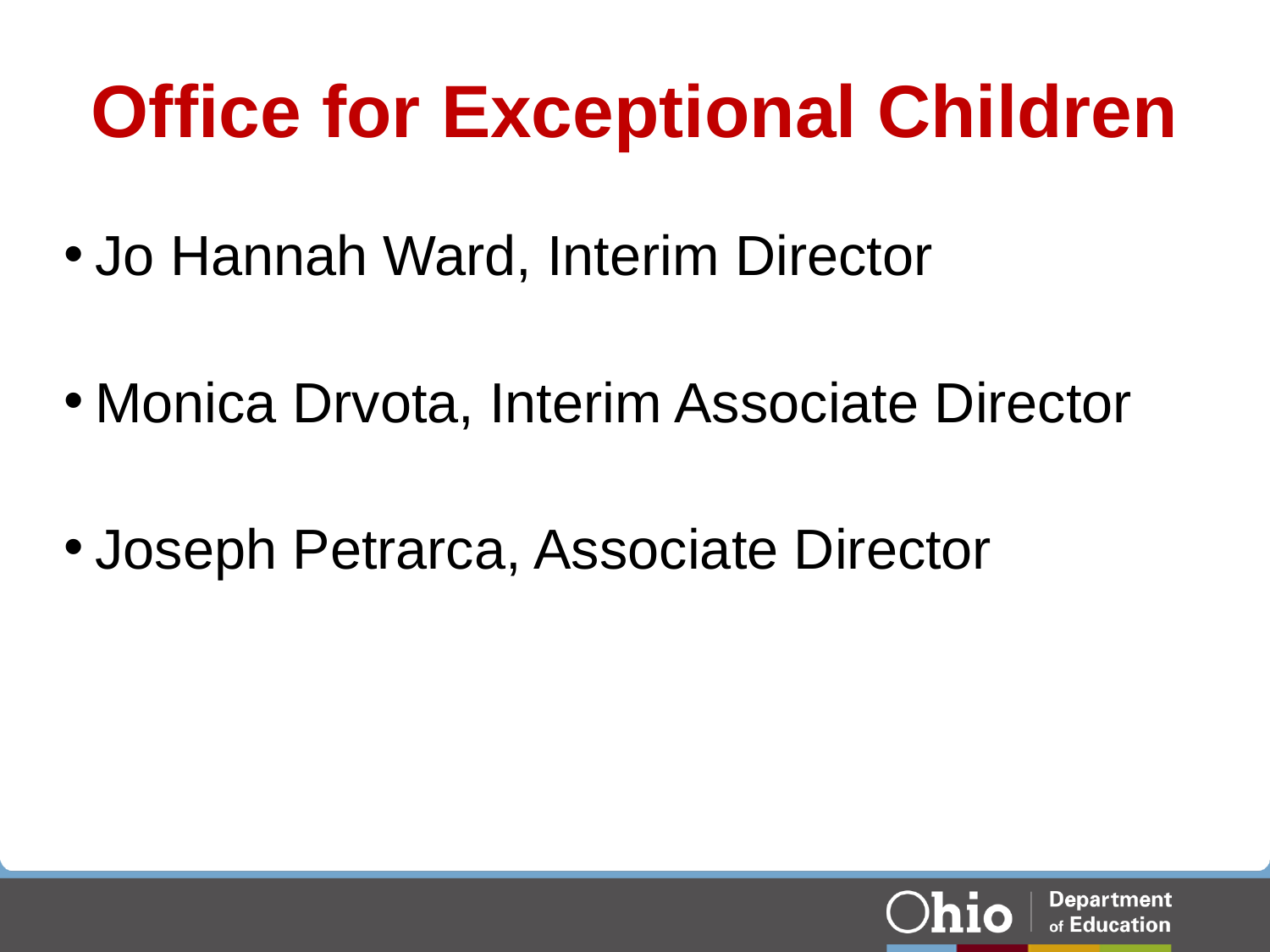

# Office for Exceptional Children
Jo Hannah Ward, Interim Director
Monica Drvota, Interim Associate Director
Joseph Petrarca, Associate Director